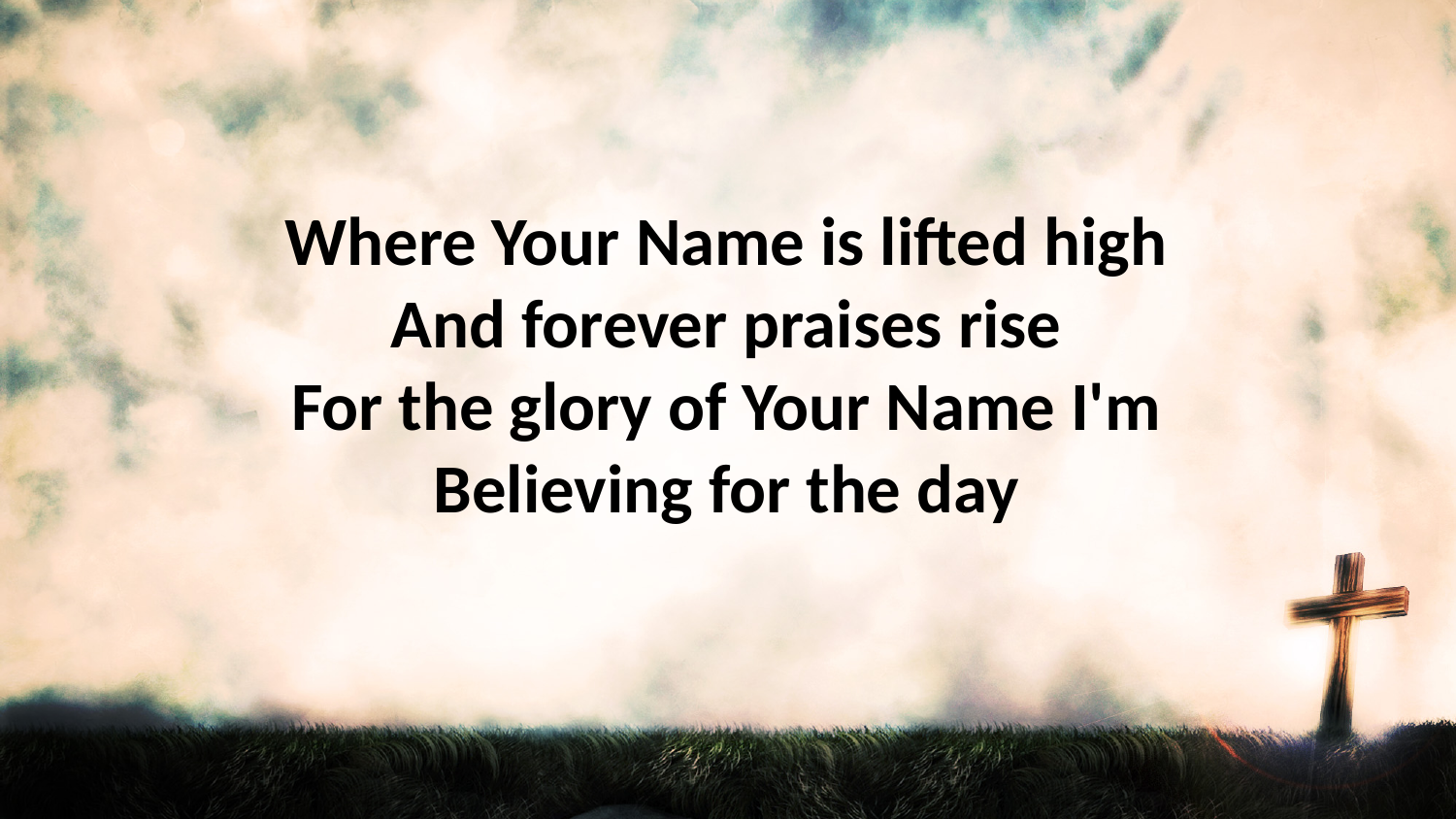

Where Your Name is lifted high
And forever praises rise
For the glory of Your Name I'm
Believing for the day